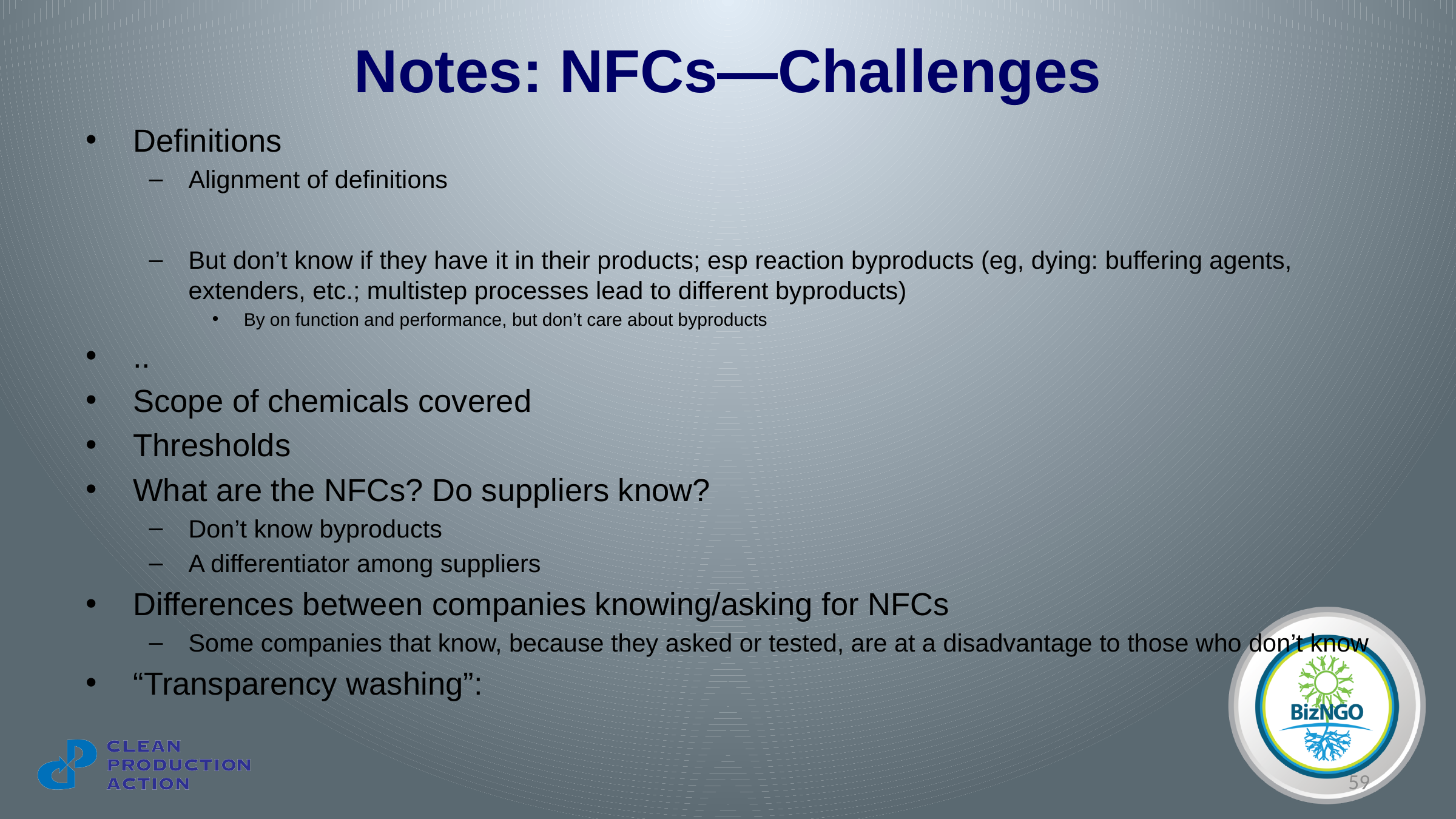

# Notes: NFCs—Challenges
Definitions
Alignment of definitions

But don’t know if they have it in their products; esp reaction byproducts (eg, dying: buffering agents, extenders, etc.; multistep processes lead to different byproducts)
By on function and performance, but don’t care about byproducts
..
Scope of chemicals covered
Thresholds
What are the NFCs? Do suppliers know?
Don’t know byproducts
A differentiator among suppliers
Differences between companies knowing/asking for NFCs
Some companies that know, because they asked or tested, are at a disadvantage to those who don’t know
“Transparency washing”:

59